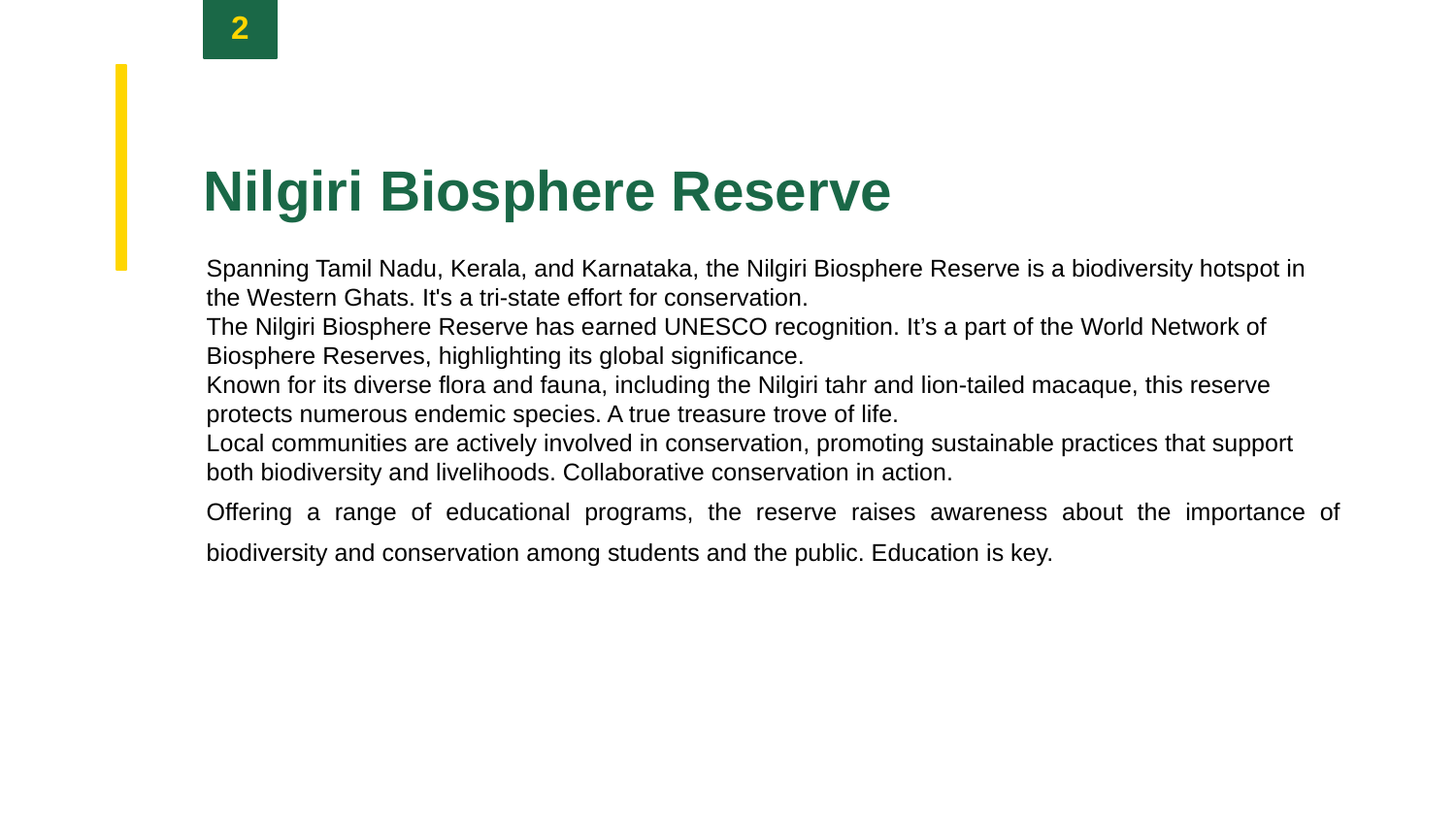

2

Nilgiri Biosphere Reserve
Spanning Tamil Nadu, Kerala, and Karnataka, the Nilgiri Biosphere Reserve is a biodiversity hotspot in the Western Ghats. It's a tri-state effort for conservation.
The Nilgiri Biosphere Reserve has earned UNESCO recognition. It’s a part of the World Network of Biosphere Reserves, highlighting its global significance.
Known for its diverse flora and fauna, including the Nilgiri tahr and lion-tailed macaque, this reserve protects numerous endemic species. A true treasure trove of life.
Local communities are actively involved in conservation, promoting sustainable practices that support both biodiversity and livelihoods. Collaborative conservation in action.
Offering a range of educational programs, the reserve raises awareness about the importance of biodiversity and conservation among students and the public. Education is key.